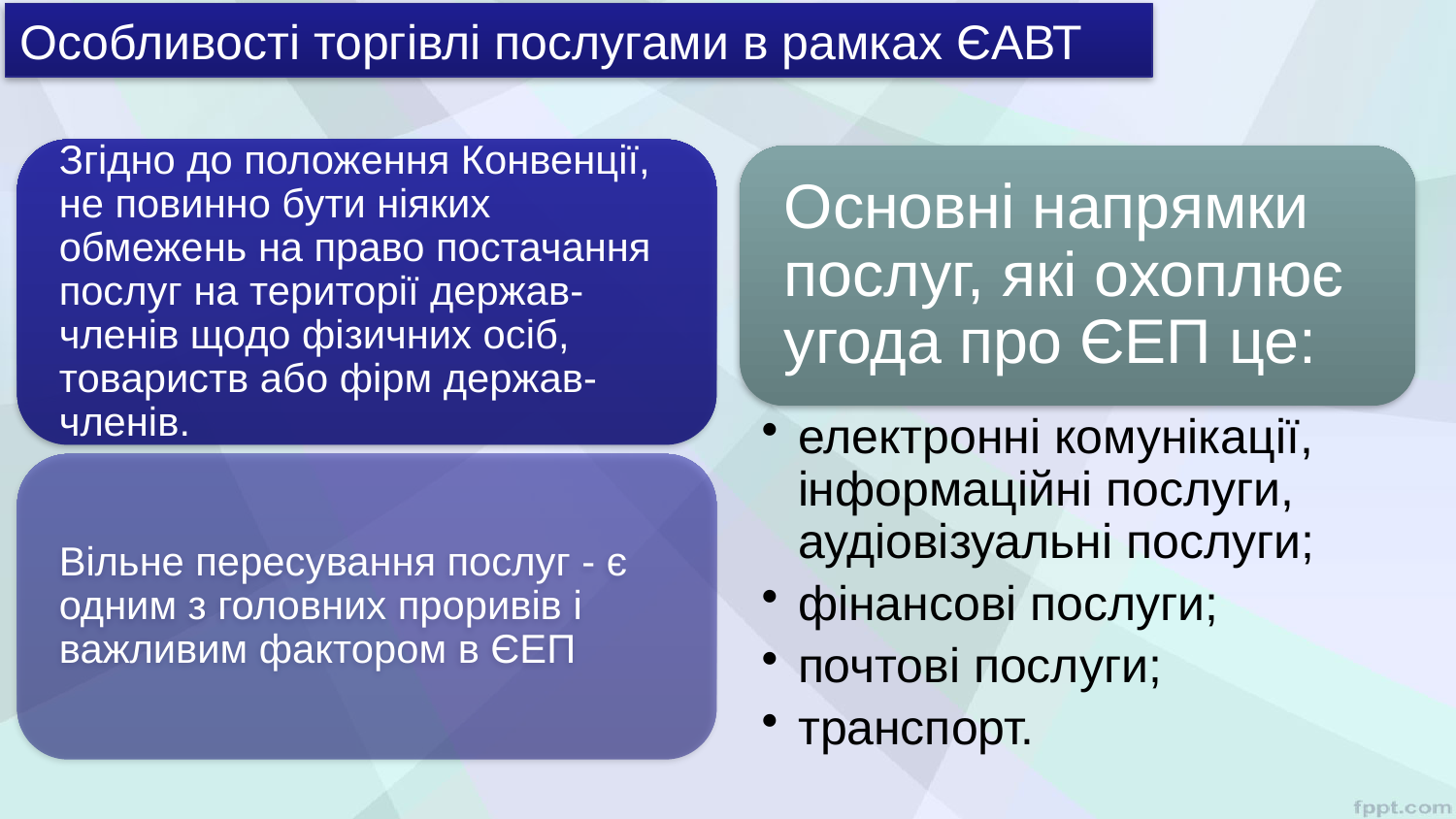

# Особливості торгівлі послугами в рамках ЄАВТ
Згідно до положення Конвенції, не повинно бути ніяких обмежень на право постачання послуг на території держав-членів щодо фізичних осіб, товариств або фірм держав-членів.
Вільне пересування послуг - є одним з головних проривів і важливим фактором в ЄЕП
Основні напрямки послуг, які охоплює угода про ЄЕП це:
електронні комунікації, інформаційні послуги, аудіовізуальні послуги;
фінансові послуги;
почтові послуги;
транспорт.